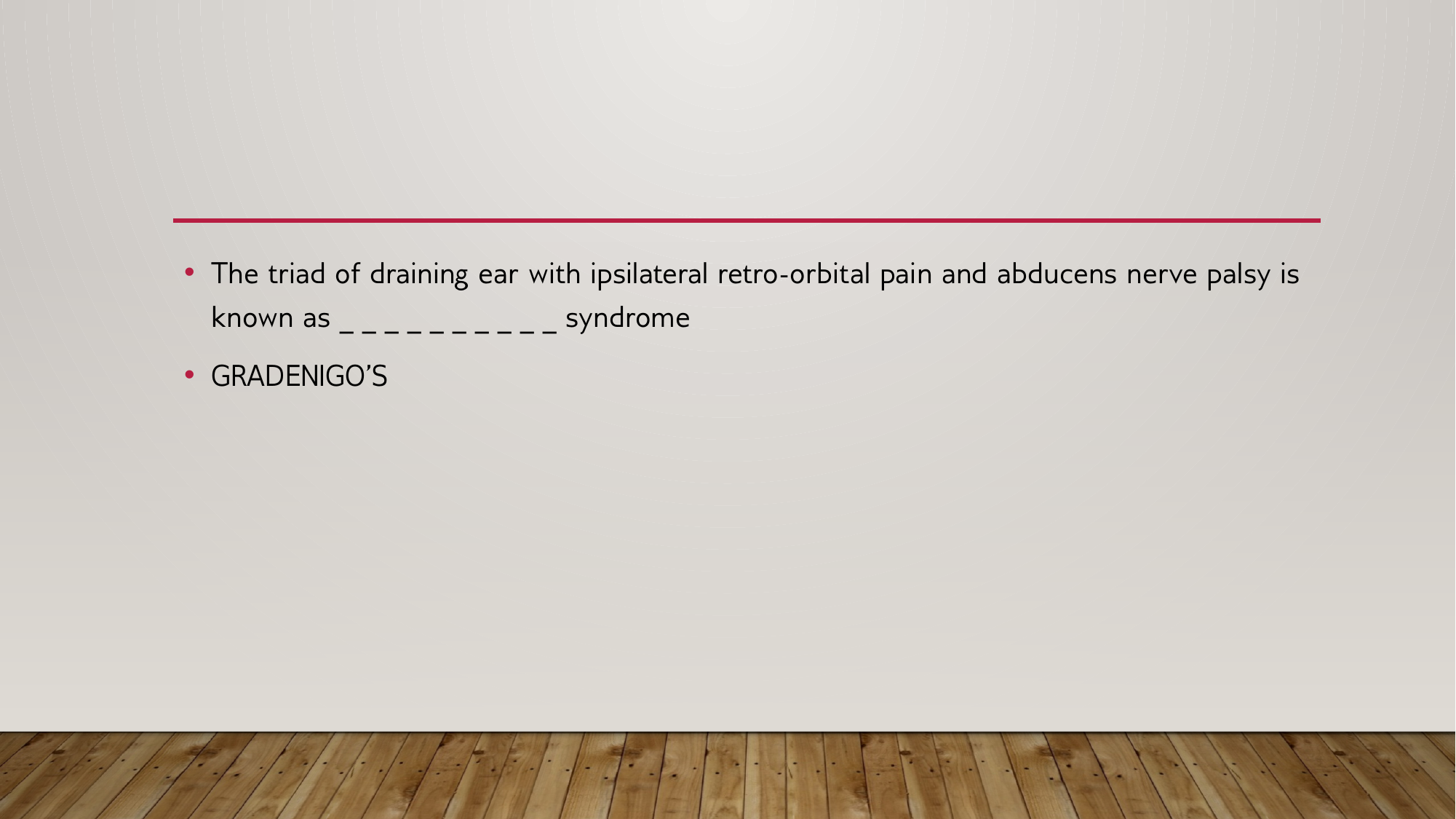

#
The triad of draining ear with ipsilateral retro-orbital pain and abducens nerve palsy is known as _ _ _ _ _ _ _ _ _ _ syndrome
GRADENIGO’S